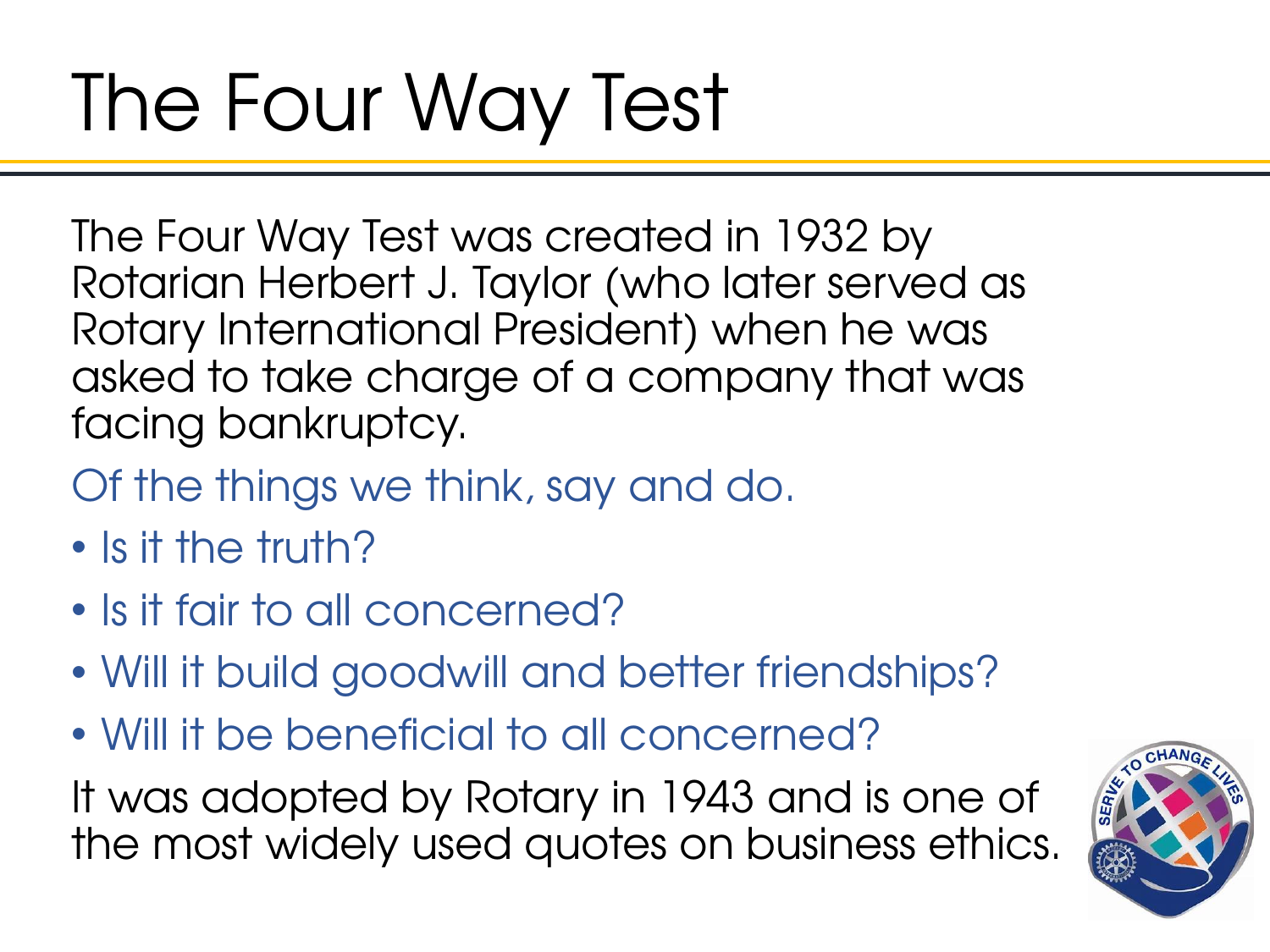

# The Four Way Test
The Four Way Test was created in 1932 by Rotarian Herbert J. Taylor (who later served as Rotary International President) when he was asked to take charge of a company that was facing bankruptcy.
Of the things we think, say and do.
Is it the truth?
Is it fair to all concerned?
Will it build goodwill and better friendships?
Will it be beneficial to all concerned?
It was adopted by Rotary in 1943 and is one of the most widely used quotes on business ethics.